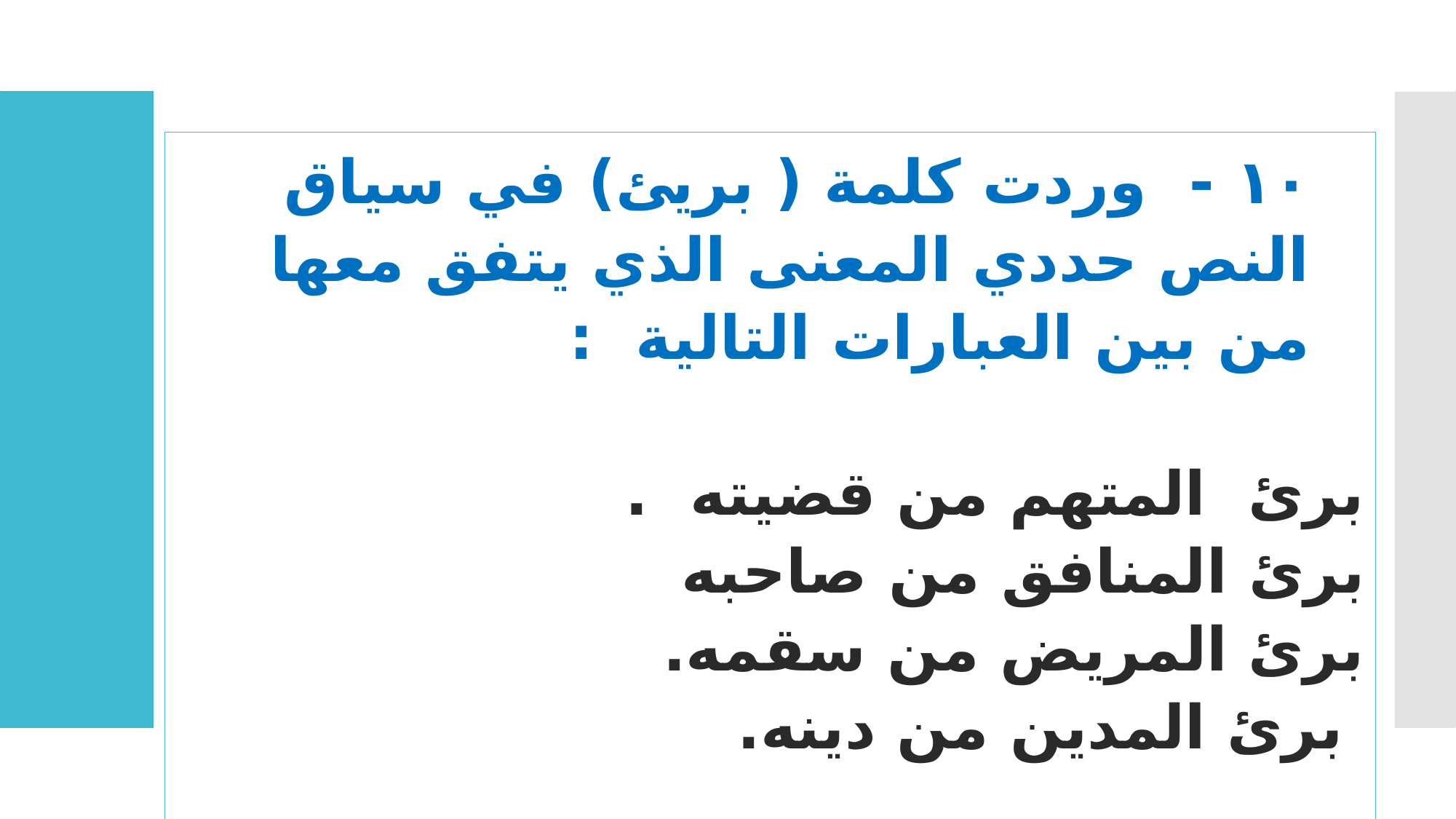

١٠ -  وردت كلمة ( بريئ) في سياق النص حددي المعنى الذي يتفق معها من بين العبارات التالية  :

برئ  المتهم من قضيته  .
برئ المنافق من صاحبه
برئ المريض من سقمه.
 برئ المدين من دينه.